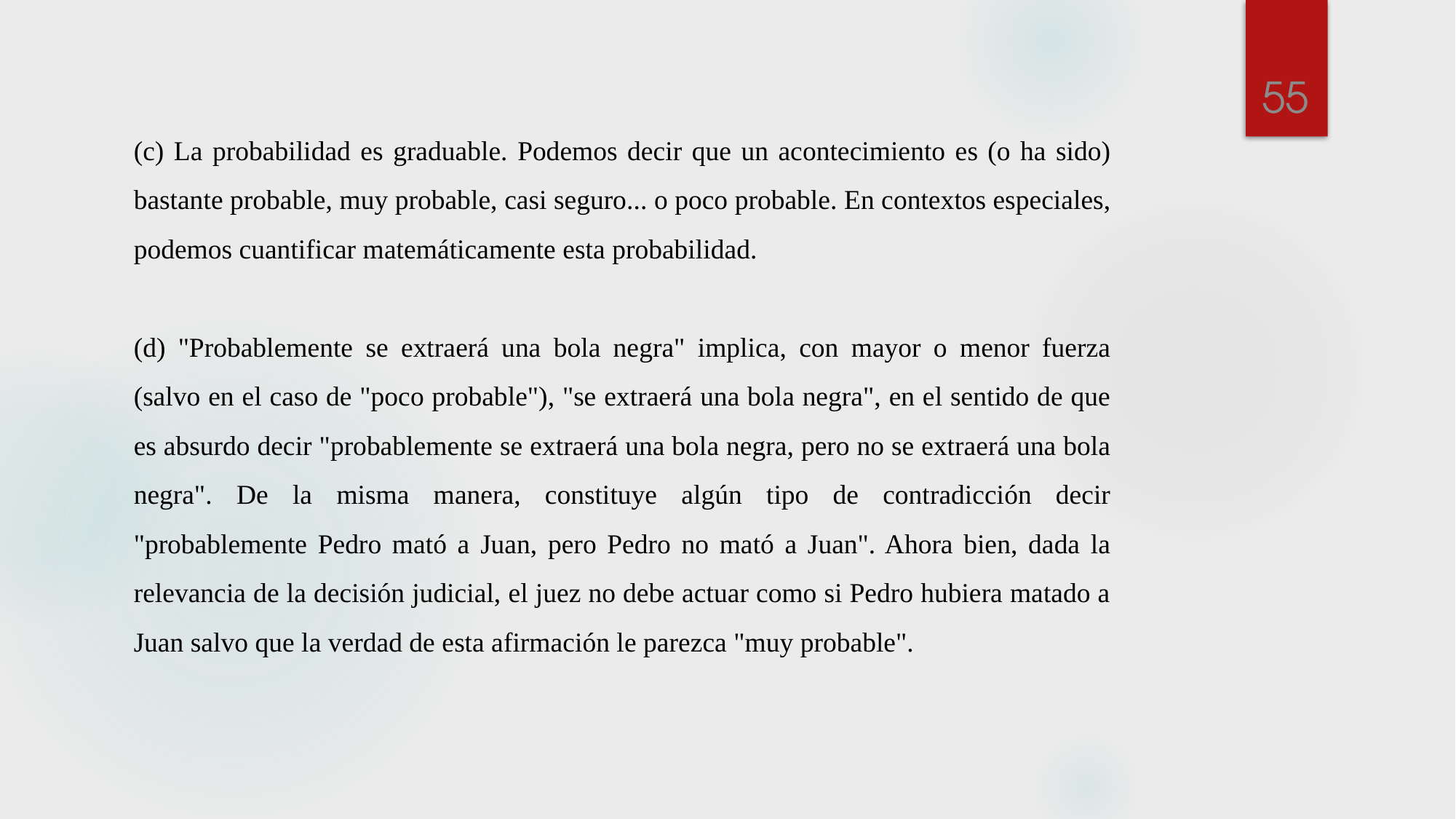

55

(c) La probabilidad es graduable. Podemos decir que un acontecimiento es (o ha sido) bastante probable, muy probable, casi seguro... o poco probable. En contextos especiales, podemos cuantificar matemáticamente esta probabilidad.

(d) "Probablemente se extraerá una bola negra" implica, con mayor o menor fuerza (salvo en el caso de "poco probable"), "se extraerá una bola negra", en el sentido de que es absurdo decir "probablemente se extraerá una bola negra, pero no se extraerá una bola negra". De la misma manera, constituye algún tipo de contradicción decir "probablemente Pedro mató a Juan, pero Pedro no mató a Juan". Ahora bien, dada la relevancia de la decisión judicial, el juez no debe actuar como si Pedro hubiera matado a Juan salvo que la verdad de esta afirmación le parezca "muy probable".